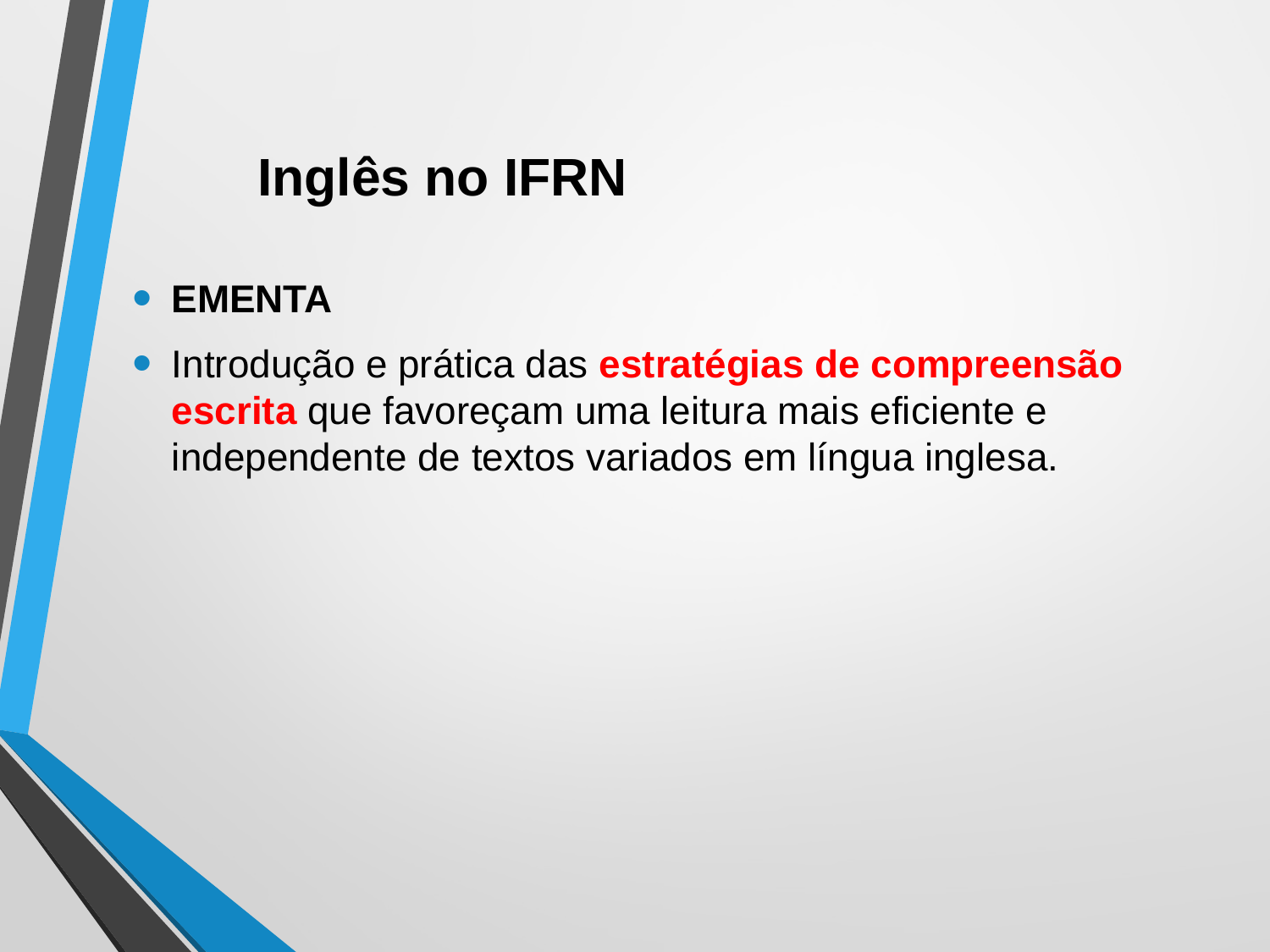

# Inglês no IFRN
EMENTA
Introdução e prática das estratégias de compreensão escrita que favoreçam uma leitura mais eficiente e independente de textos variados em língua inglesa.